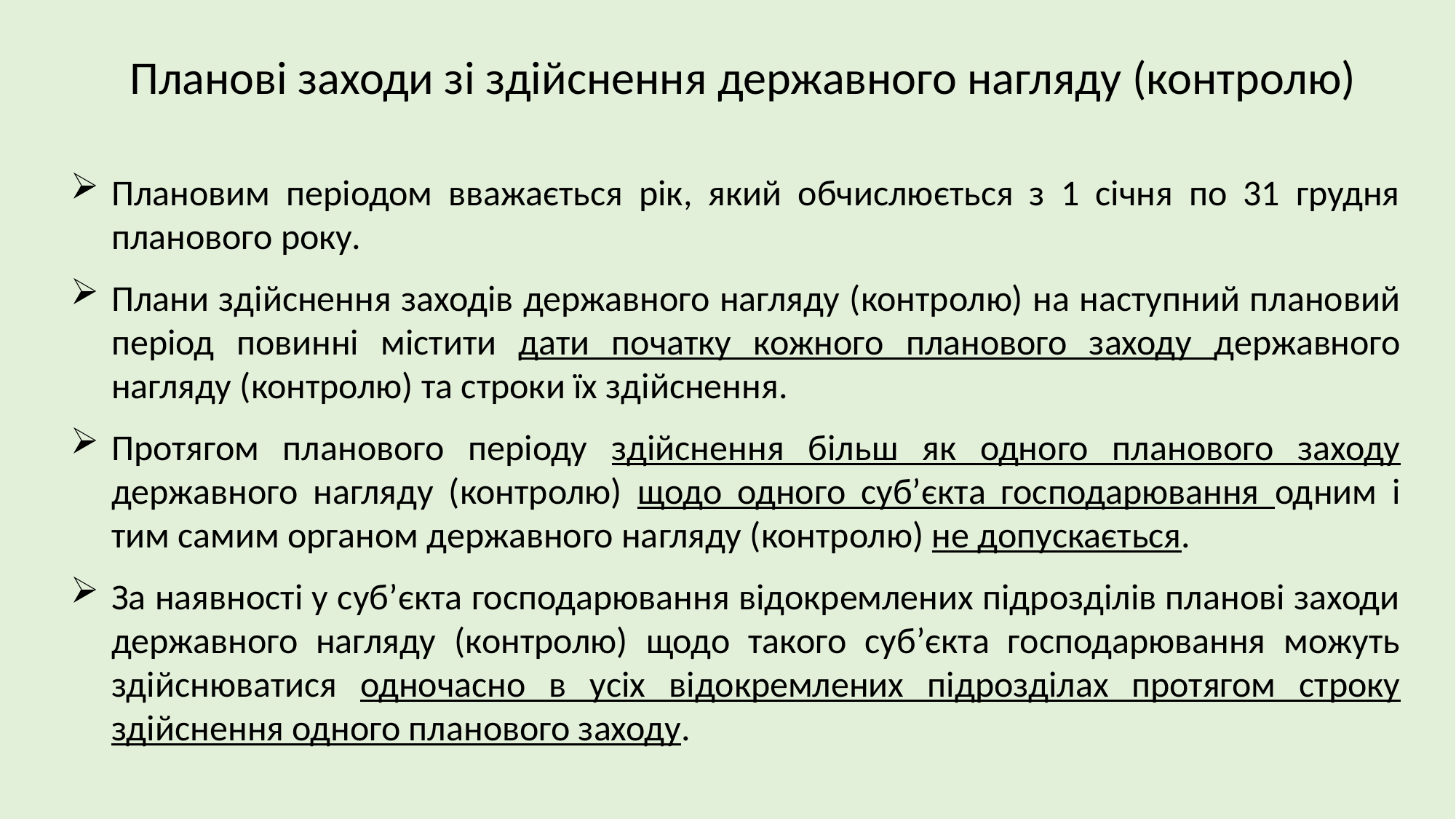

# Планові заходи зі здійснення державного нагляду (контролю)
Плановим періодом вважається рік, який обчислюється з 1 січня по 31 грудня планового року.
Плани здійснення заходів державного нагляду (контролю) на наступний плановий період повинні містити дати початку кожного планового заходу державного нагляду (контролю) та строки їх здійснення.
Протягом планового періоду здійснення більш як одного планового заходу державного нагляду (контролю) щодо одного суб’єкта господарювання одним і тим самим органом державного нагляду (контролю) не допускається.
За наявності у суб’єкта господарювання відокремлених підрозділів планові заходи державного нагляду (контролю) щодо такого суб’єкта господарювання можуть здійснюватися одночасно в усіх відокремлених підрозділах протягом строку здійснення одного планового заходу.